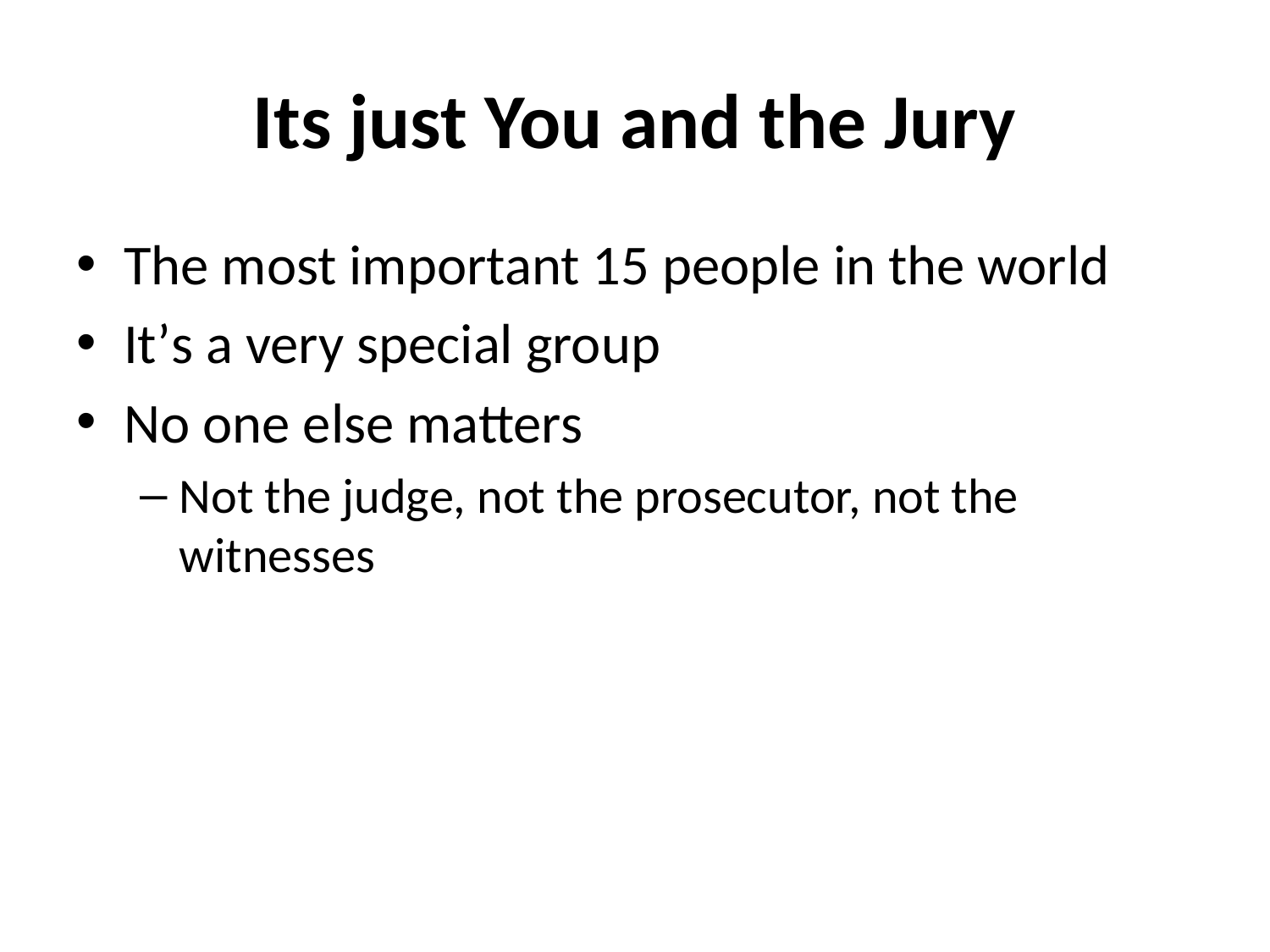

# Its just You and the Jury
The most important 15 people in the world
It’s a very special group
No one else matters
Not the judge, not the prosecutor, not the witnesses